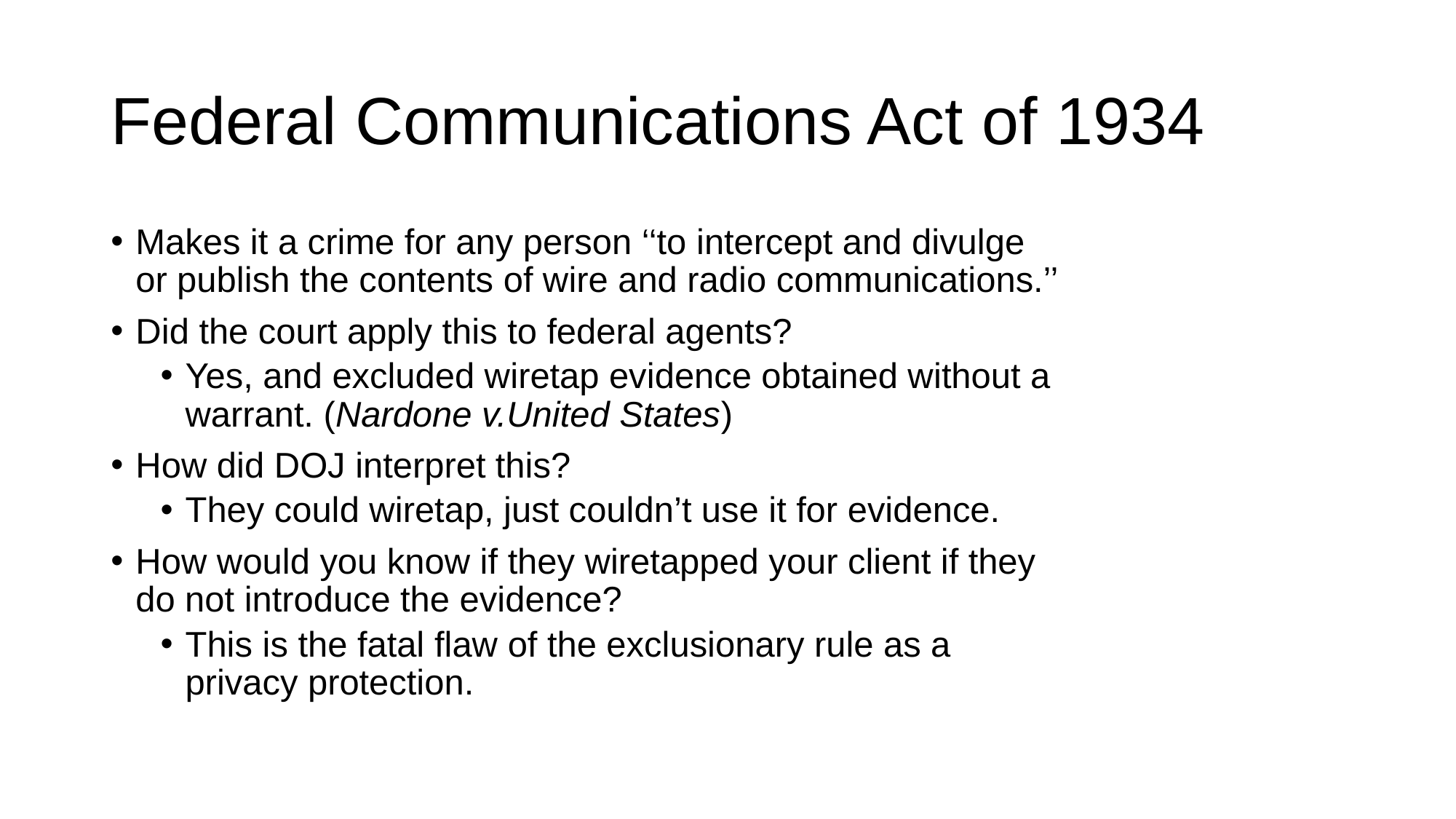

# Federal Communications Act of 1934
Makes it a crime for any person ‘‘to intercept and divulge or publish the contents of wire and radio communications.’’
Did the court apply this to federal agents?
Yes, and excluded wiretap evidence obtained without a warrant. (Nardone v.United States)
How did DOJ interpret this?
They could wiretap, just couldn’t use it for evidence.
How would you know if they wiretapped your client if they do not introduce the evidence?
This is the fatal flaw of the exclusionary rule as a privacy protection.